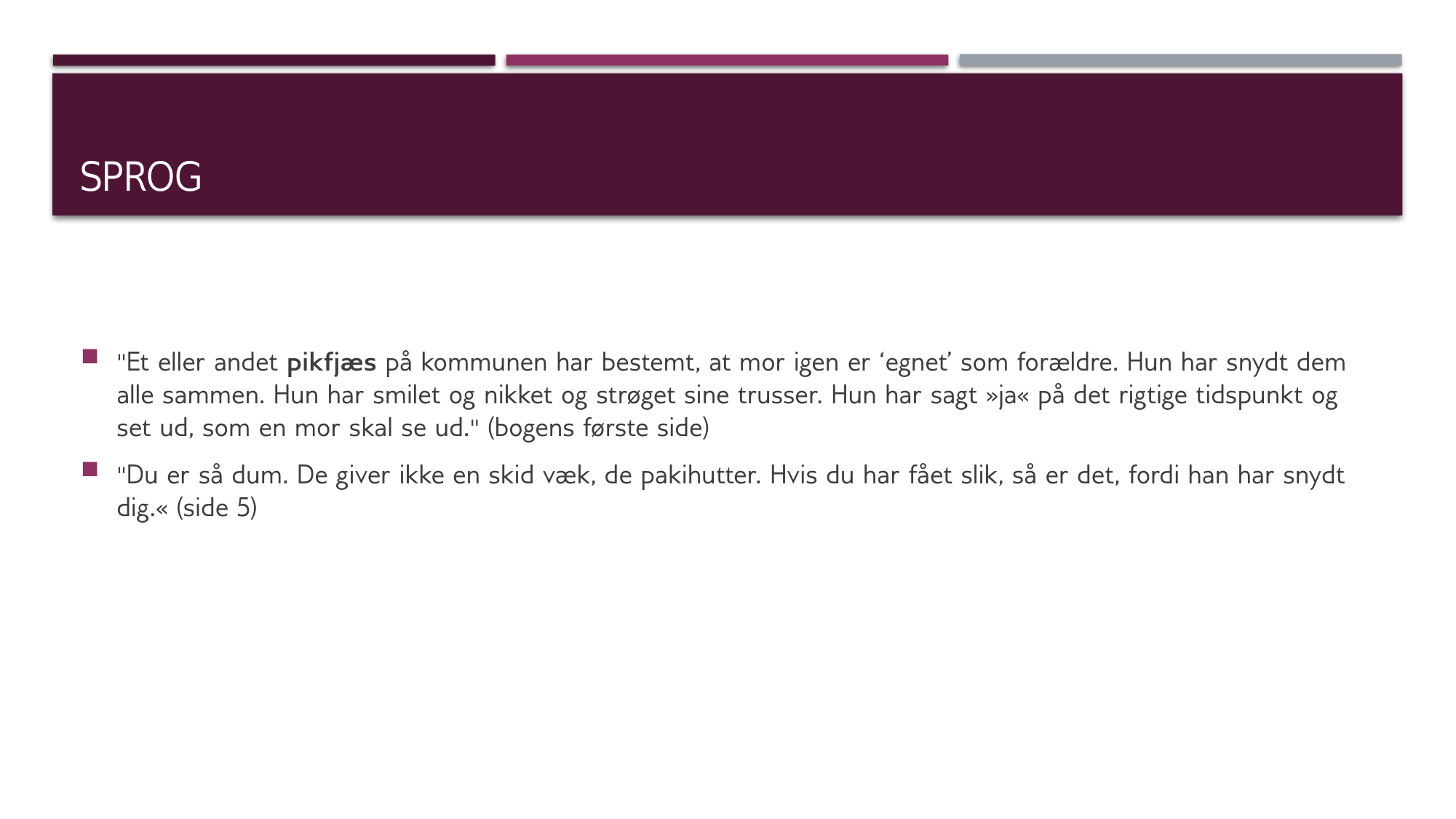

# sprog
"Et eller andet pikfjæs på kommunen har bestemt, at mor igen er ‘egnet’ som forældre. Hun har snydt dem alle sammen. Hun har smilet og nikket og strøget sine trusser. Hun har sagt »ja« på det rigtige tidspunkt og set ud, som en mor skal se ud." (bogens første side)
"Du er så dum. De giver ikke en skid væk, de pakihutter. Hvis du har fået slik, så er det, fordi han har snydt dig.« (side 5)